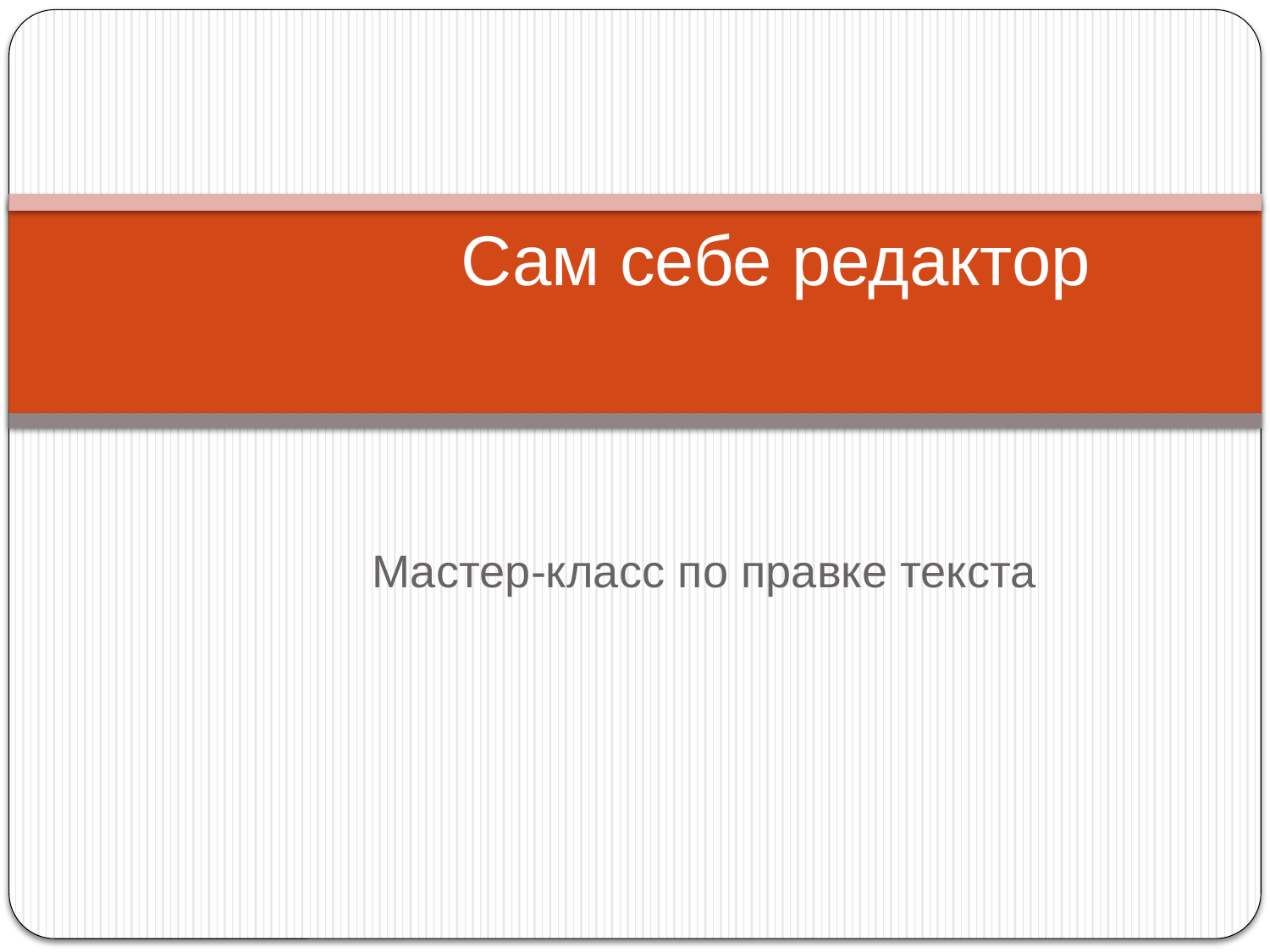

# Сам себе редактор
Мастер-класс по правке текста